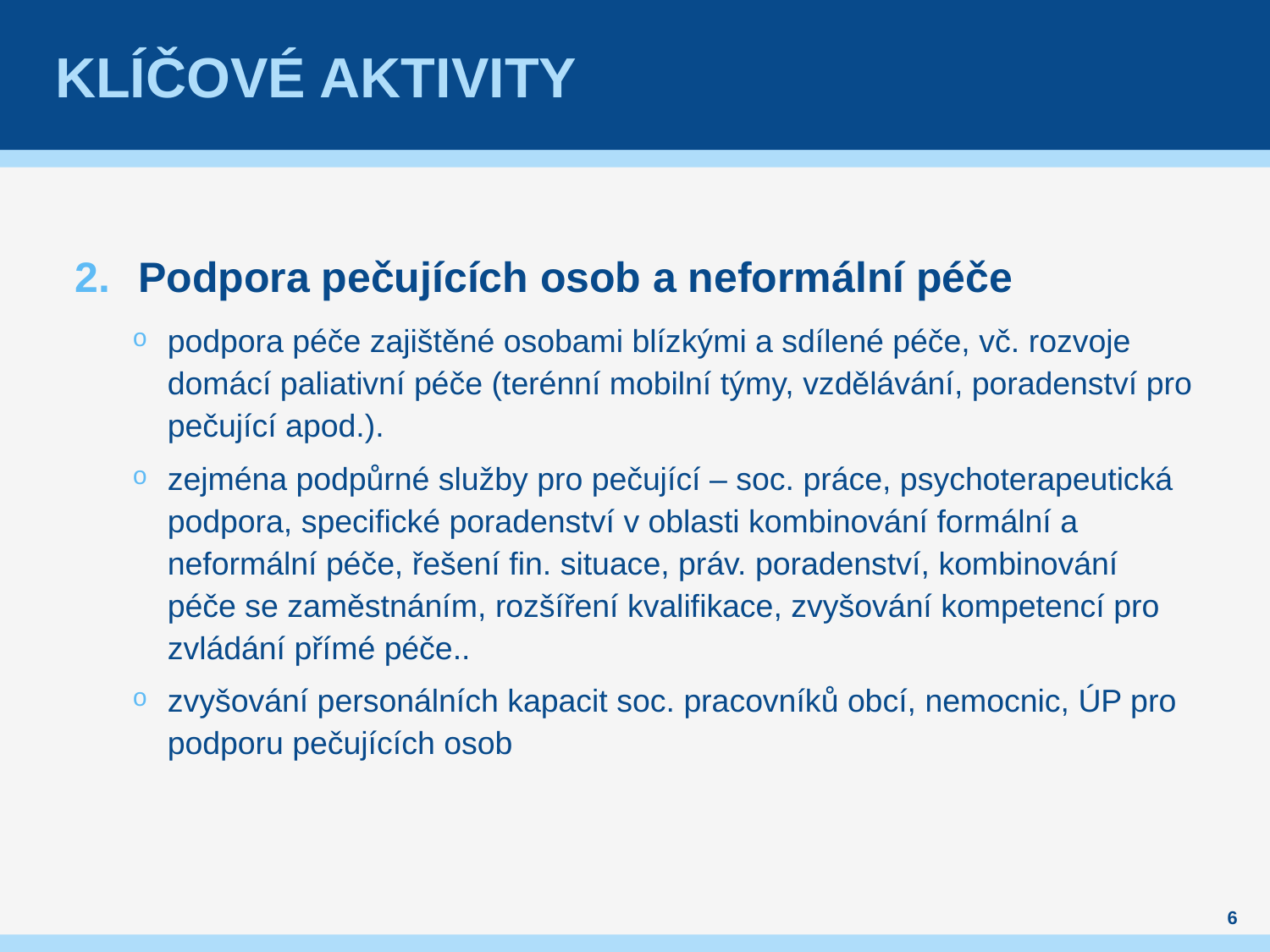

# Klíčové aktivity
Podpora pečujících osob a neformální péče
podpora péče zajištěné osobami blízkými a sdílené péče, vč. rozvoje domácí paliativní péče (terénní mobilní týmy, vzdělávání, poradenství pro pečující apod.).
zejména podpůrné služby pro pečující – soc. práce, psychoterapeutická podpora, specifické poradenství v oblasti kombinování formální a neformální péče, řešení fin. situace, práv. poradenství, kombinování péče se zaměstnáním, rozšíření kvalifikace, zvyšování kompetencí pro zvládání přímé péče..
zvyšování personálních kapacit soc. pracovníků obcí, nemocnic, ÚP pro podporu pečujících osob

6